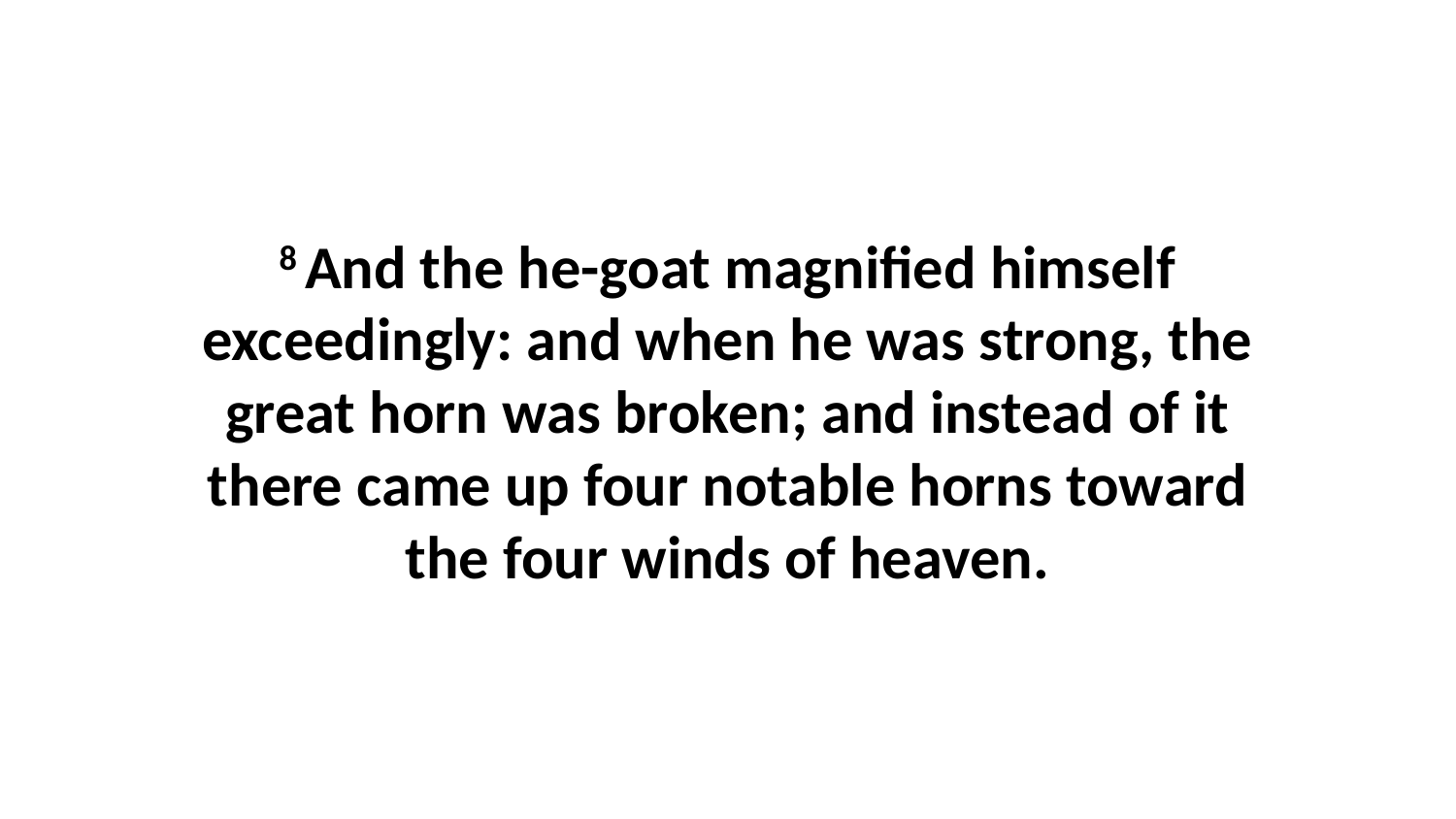

8 And the he-goat magnified himself exceedingly: and when he was strong, the great horn was broken; and instead of it there came up four notable horns toward the four winds of heaven.